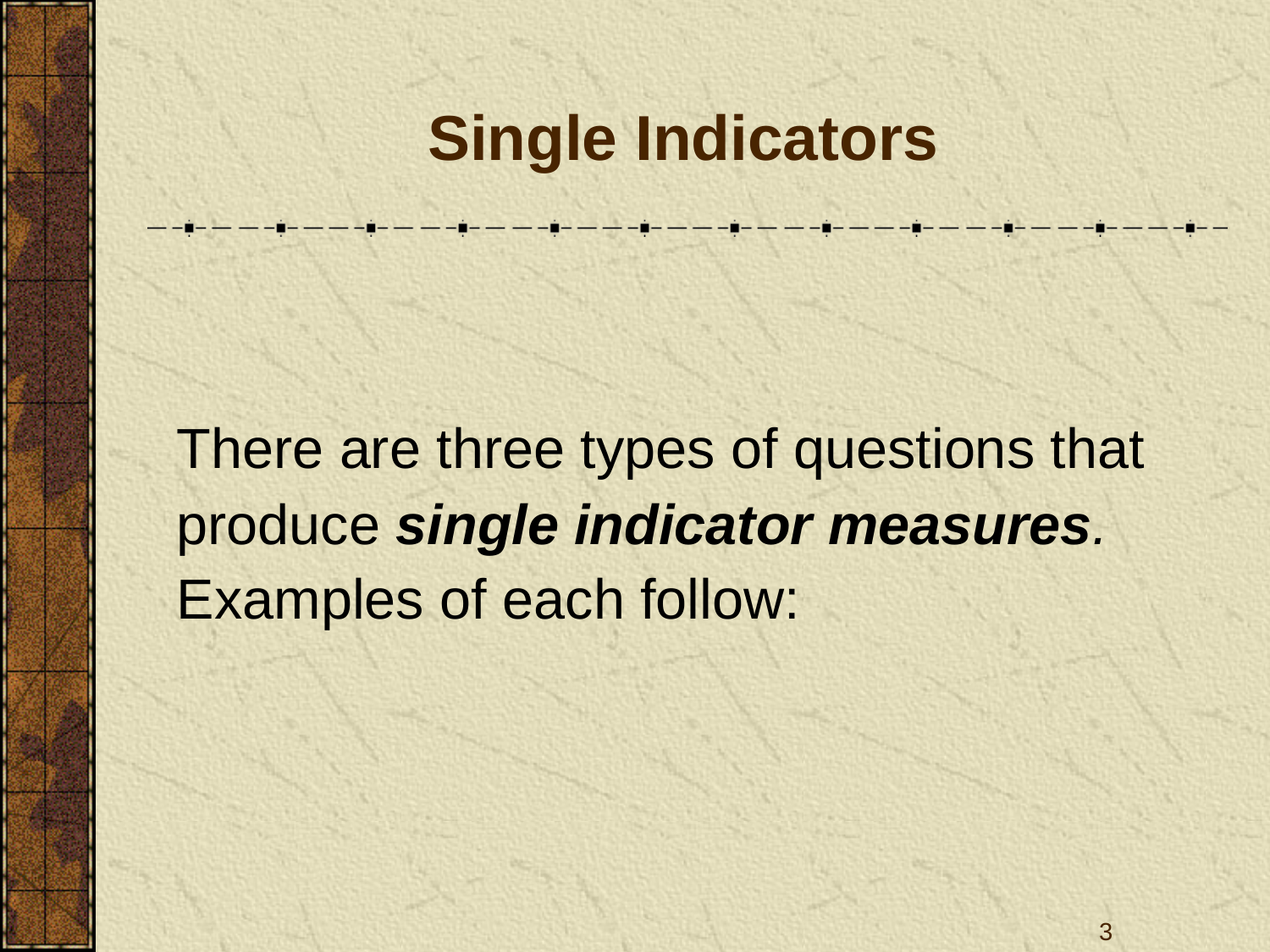

# Single Indicators
	There are three types of questions that produce single indicator measures. Examples of each follow:
3